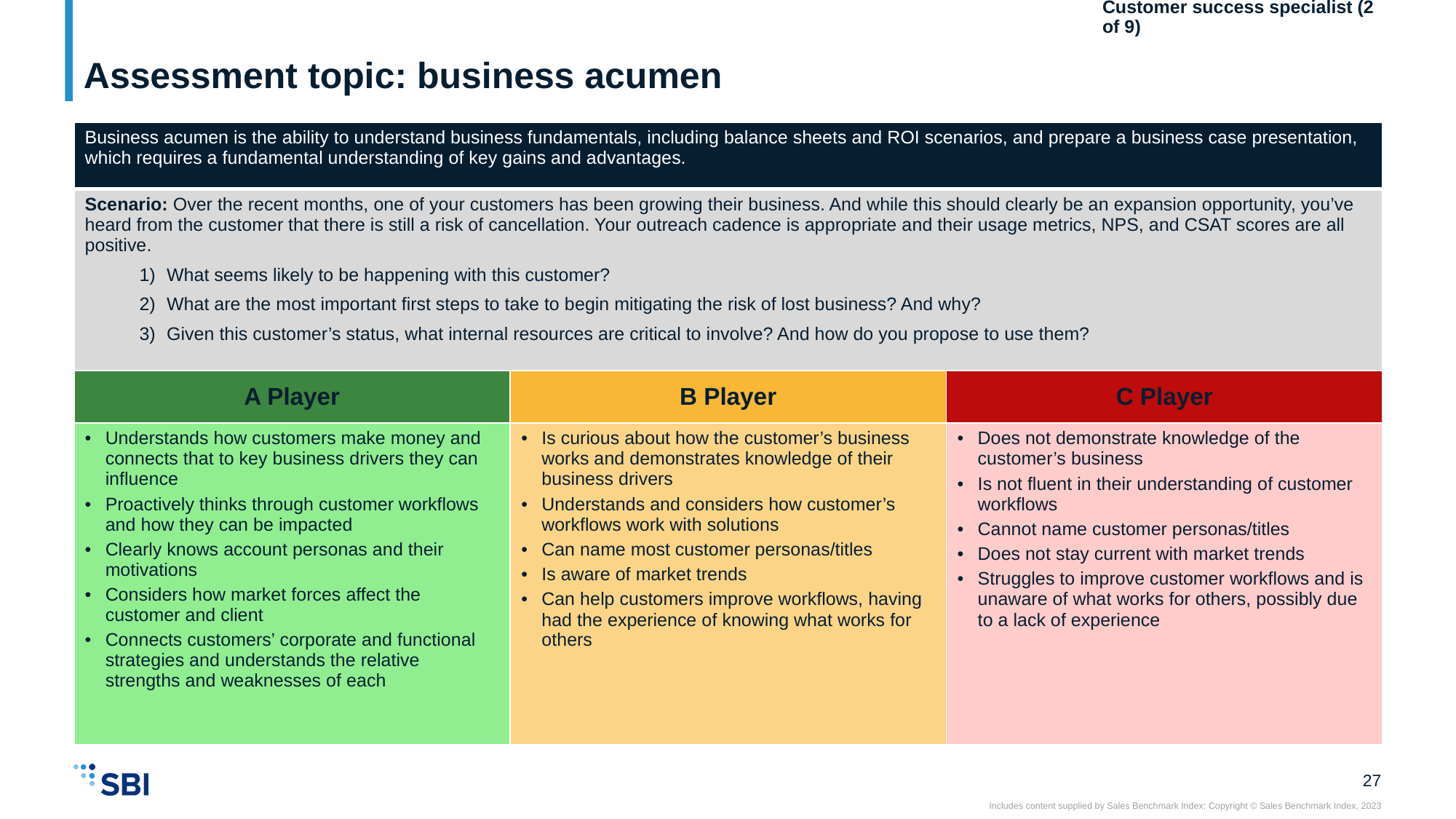

# Assessment topic: business acumen
Customer success specialist (2 of 9)
| Business acumen is the ability to understand business fundamentals, including balance sheets and ROI scenarios, and prepare a business case presentation, which requires a fundamental understanding of key gains and advantages. |  |  |
| --- | --- | --- |
| Scenario: Over the recent months, one of your customers has been growing their business. And while this should clearly be an expansion opportunity, you’ve heard from the customer that there is still a risk of cancellation. Your outreach cadence is appropriate and their usage metrics, NPS, and CSAT scores are all positive. What seems likely to be happening with this customer? What are the most important first steps to take to begin mitigating the risk of lost business? And why? Given this customer’s status, what internal resources are critical to involve? And how do you propose to use them? |  |  |
| A Player | B Player | C Player |
| Understands how customers make money and connects that to key business drivers they can influence Proactively thinks through customer workflows and how they can be impacted Clearly knows account personas and their motivations Considers how market forces affect the customer and client Connects customers’ corporate and functional strategies and understands the relative strengths and weaknesses of each | Is curious about how the customer’s business works and demonstrates knowledge of their business drivers Understands and considers how customer’s workflows work with solutions Can name most customer personas/titles Is aware of market trends Can help customers improve workflows, having had the experience of knowing what works for others | Does not demonstrate knowledge of the customer’s business Is not fluent in their understanding of customer workflows Cannot name customer personas/titles Does not stay current with market trends Struggles to improve customer workflows and is unaware of what works for others, possibly due to a lack of experience |